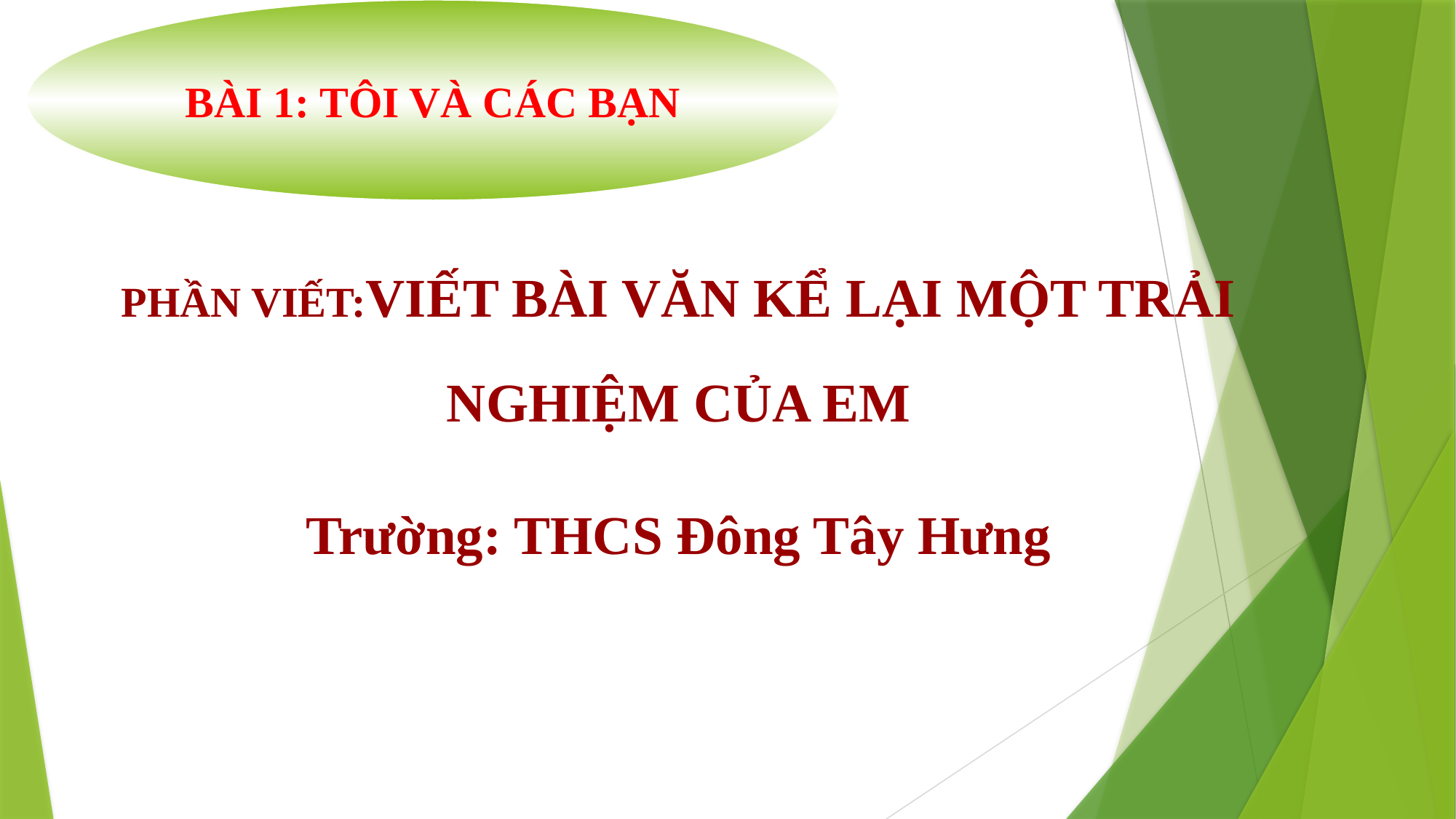

BÀI 1: TÔI VÀ CÁC BẠN
PHẦN VIẾT:VIẾT BÀI VĂN KỂ LẠI MỘT TRẢI NGHIỆM CỦA EM
Trường: THCS Đông Tây Hưng